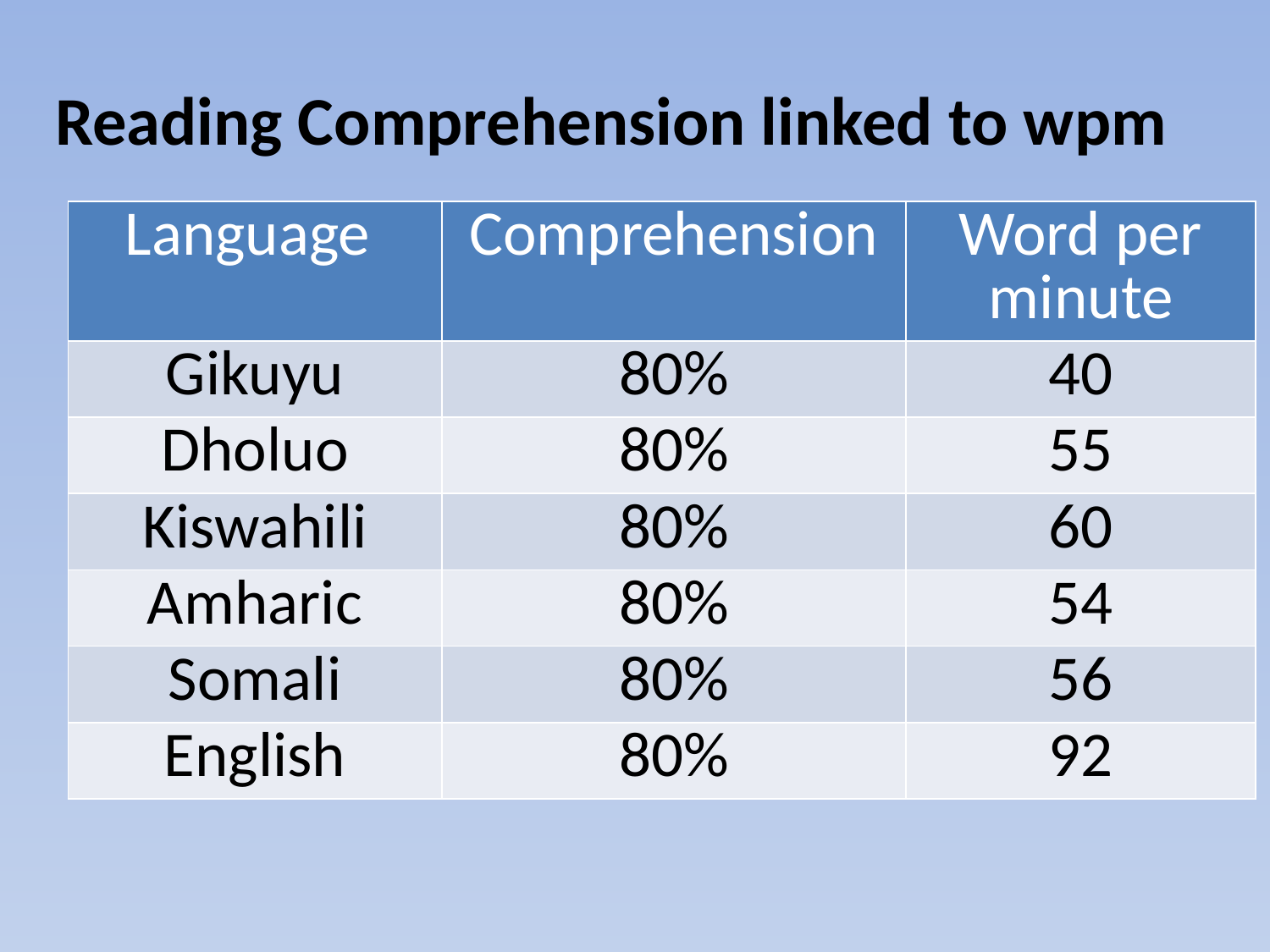

# Reading Comprehension linked to wpm
| Language | Comprehension | Word per minute |
| --- | --- | --- |
| Gikuyu | 80% | 40 |
| Dholuo | 80% | 55 |
| Kiswahili | 80% | 60 |
| Amharic | 80% | 54 |
| Somali | 80% | 56 |
| English | 80% | 92 |